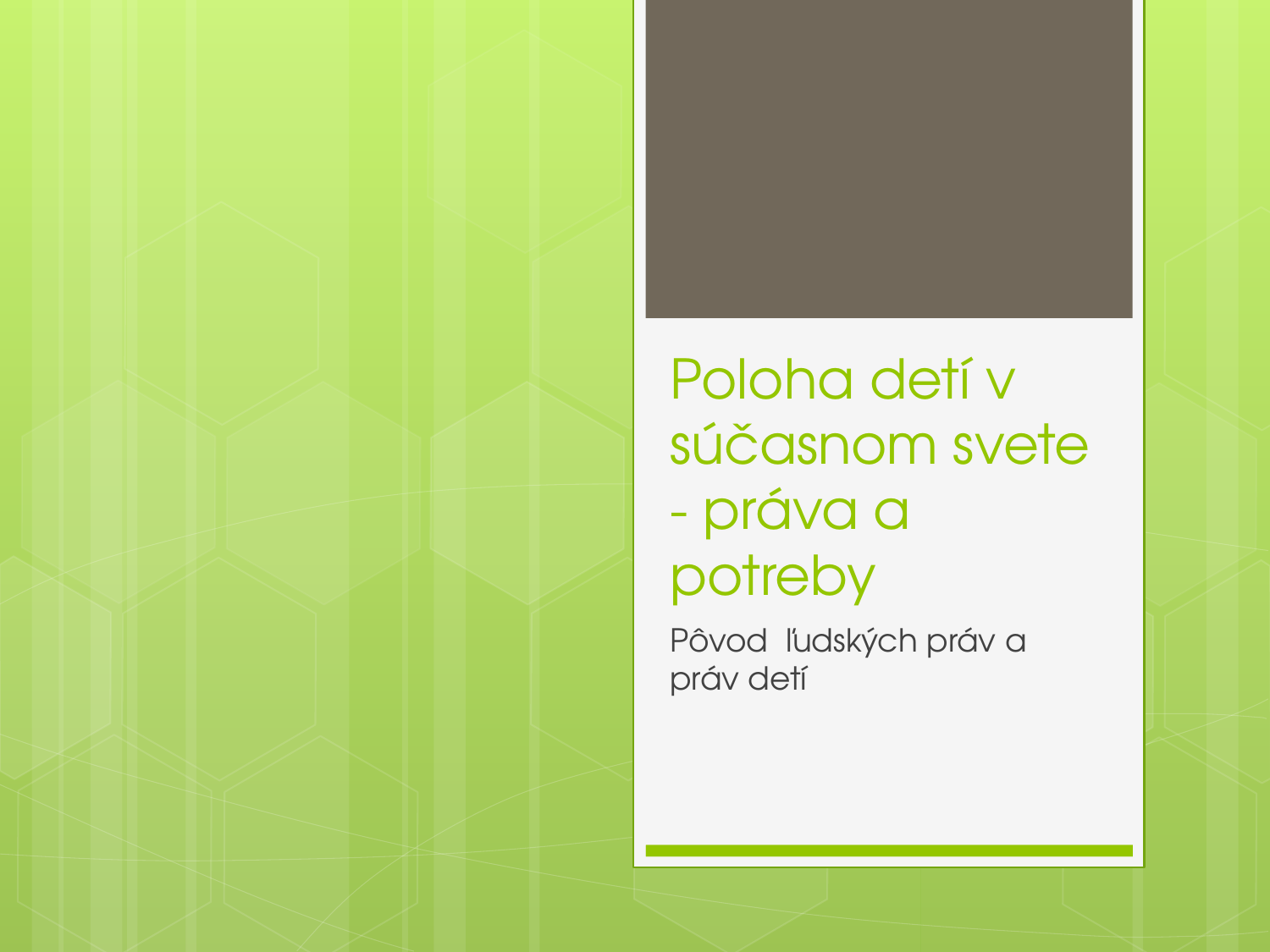

# Poloha detí v súčasnom svete - práva a potreby
Pôvod  ľudských práv a práv detí